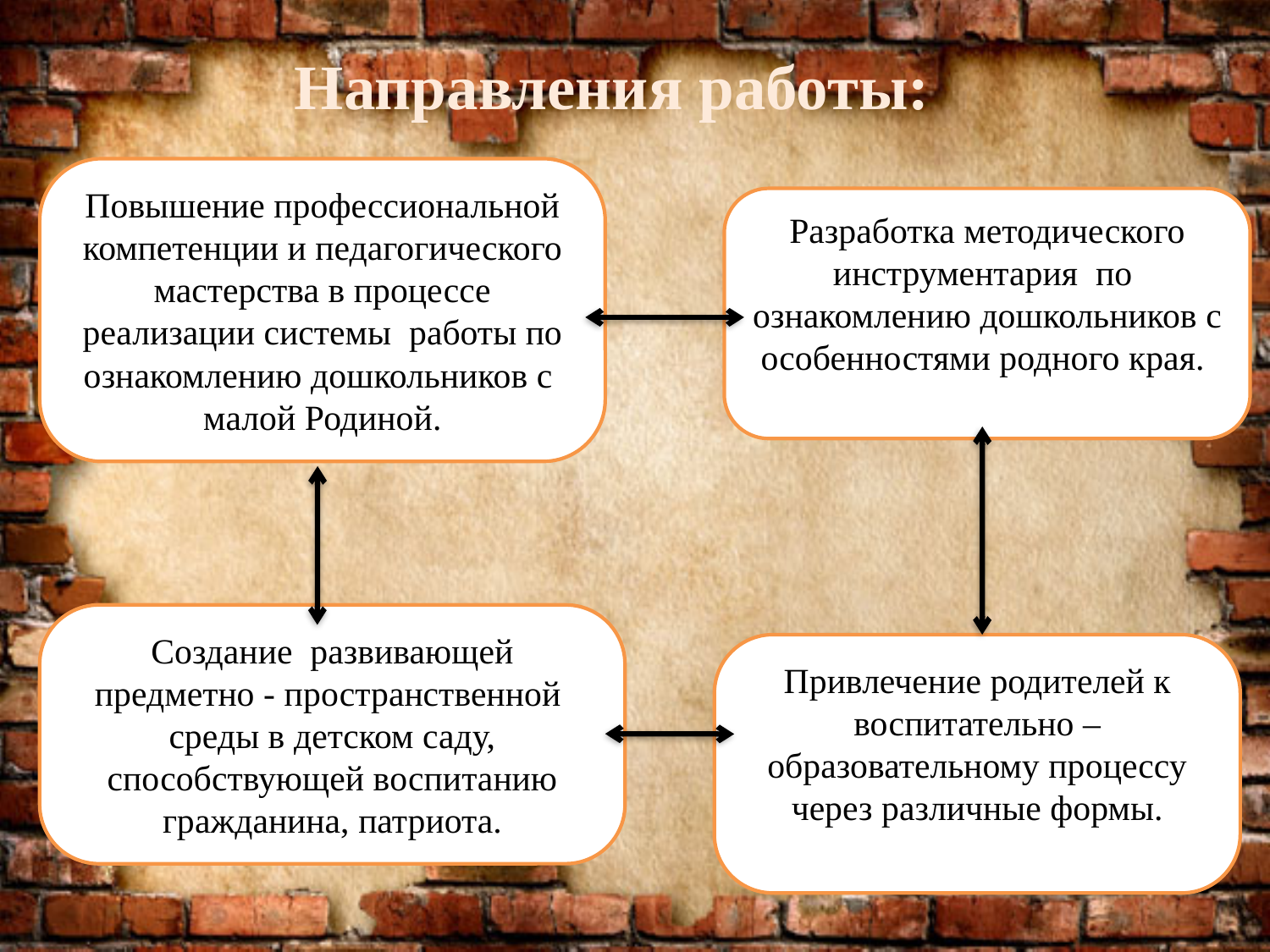

Направления работы:
Повышение профессиональной компетенции и педагогического мастерства в процессе реализации системы  работы по ознакомлению дошкольников с
малой Родиной.
Разработка методического инструментария  по  ознакомлению дошкольников с особенностями родного края.

Создание  развивающей предметно - пространственной  среды в детском саду, способствующей воспитанию гражданина, патриота.
Привлечение родителей к воспитательно – образовательному процессу через различные формы.